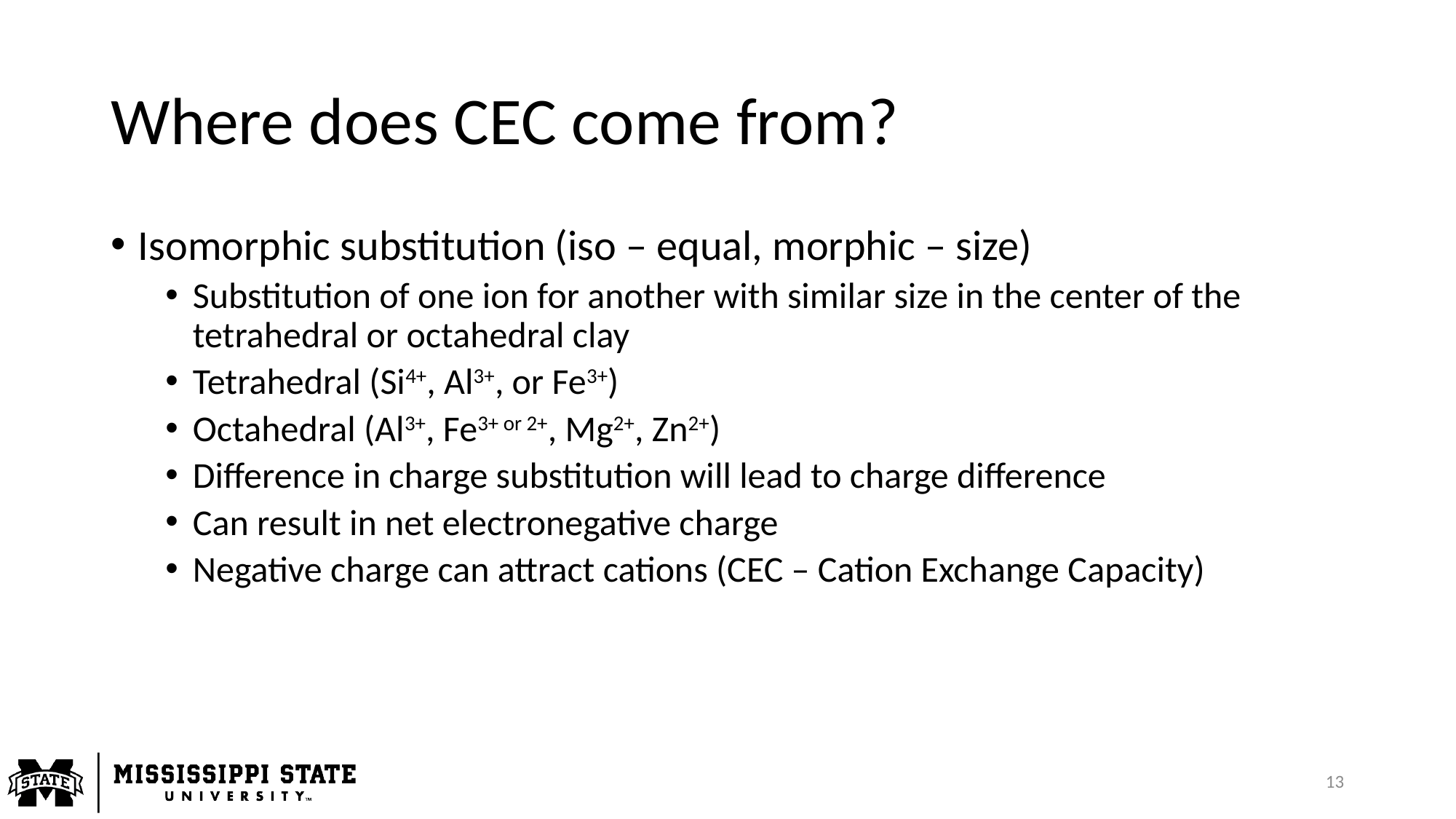

# Where does CEC come from?
Isomorphic substitution (iso – equal, morphic – size)
Substitution of one ion for another with similar size in the center of the tetrahedral or octahedral clay
Tetrahedral (Si4+, Al3+, or Fe3+)
Octahedral (Al3+, Fe3+ or 2+, Mg2+, Zn2+)
Difference in charge substitution will lead to charge difference
Can result in net electronegative charge
Negative charge can attract cations (CEC – Cation Exchange Capacity)

13